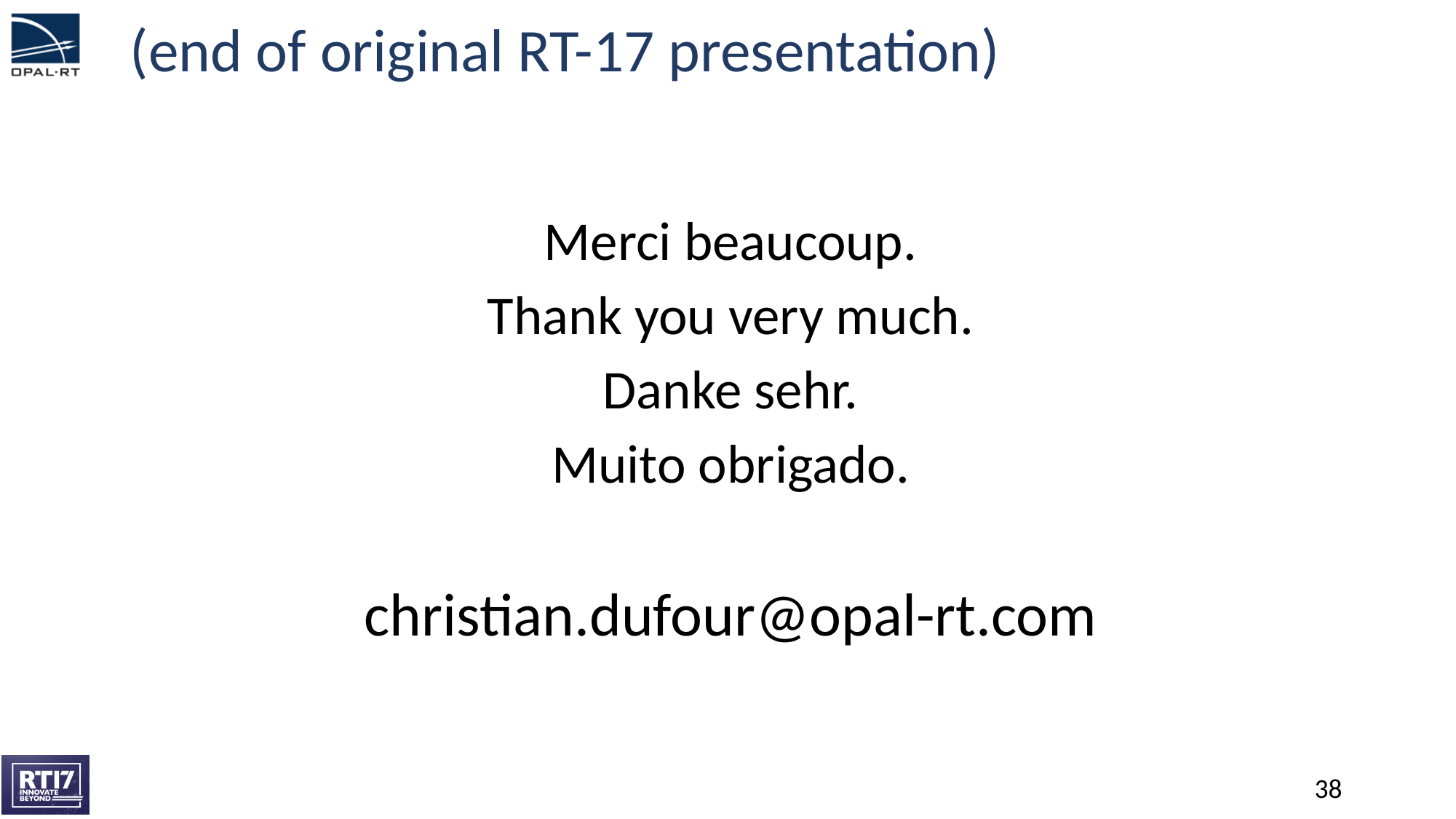

# (end of original RT-17 presentation)
Merci beaucoup.
Thank you very much.
Danke sehr.
Muito obrigado.

christian.dufour@opal-rt.com